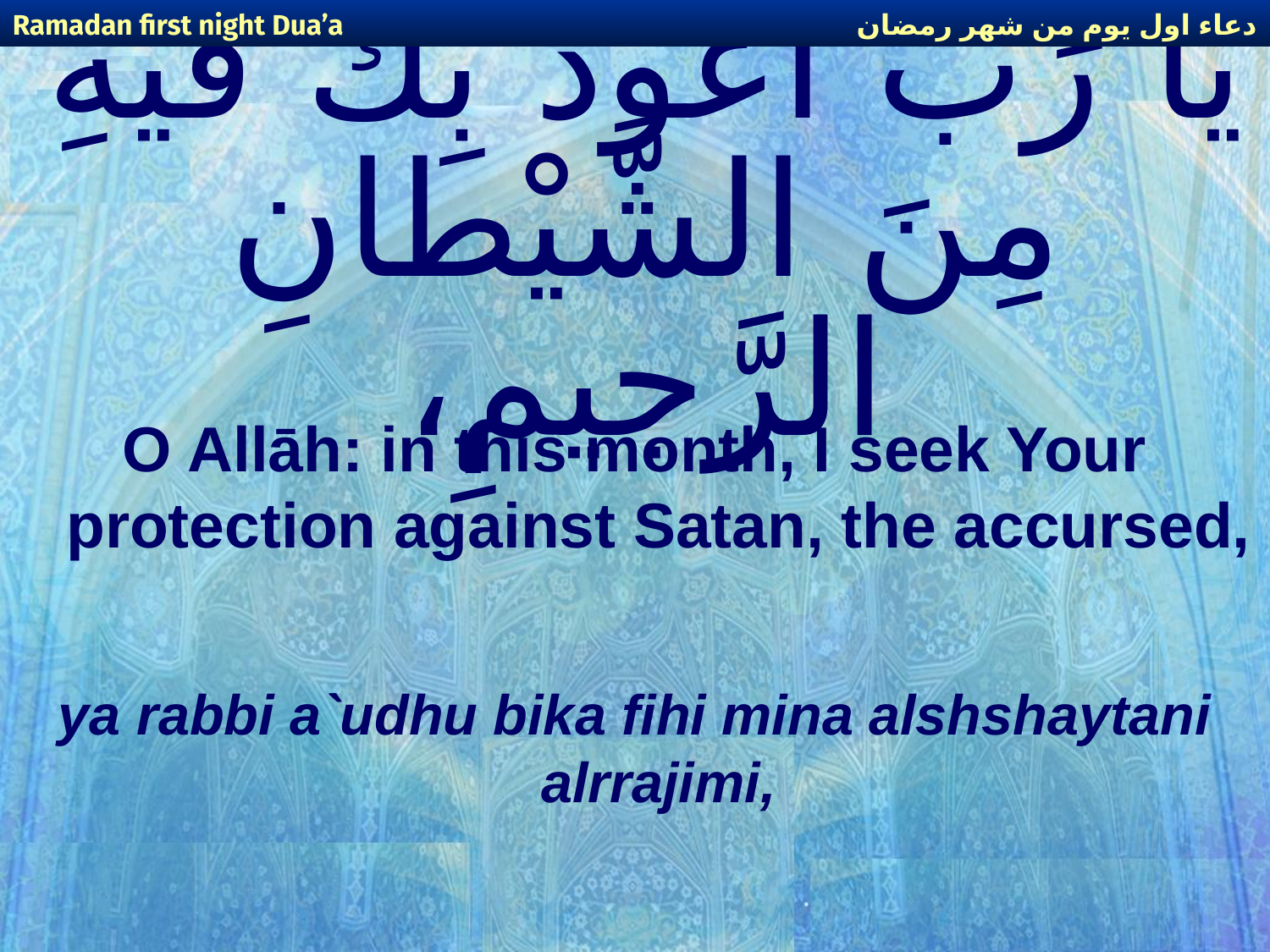

دعاء اول يوم من شهر رمضان
Ramadan first night Dua’a
# يا رَبِّ أعوذُ بِكَ فيهِ مِنَ الشَّيْطانِ الرَّجيمِ،
O Allāh: in this month, I seek Your protection against Satan, the accursed,
ya rabbi a`udhu bika fihi mina alshshaytani alrrajimi,